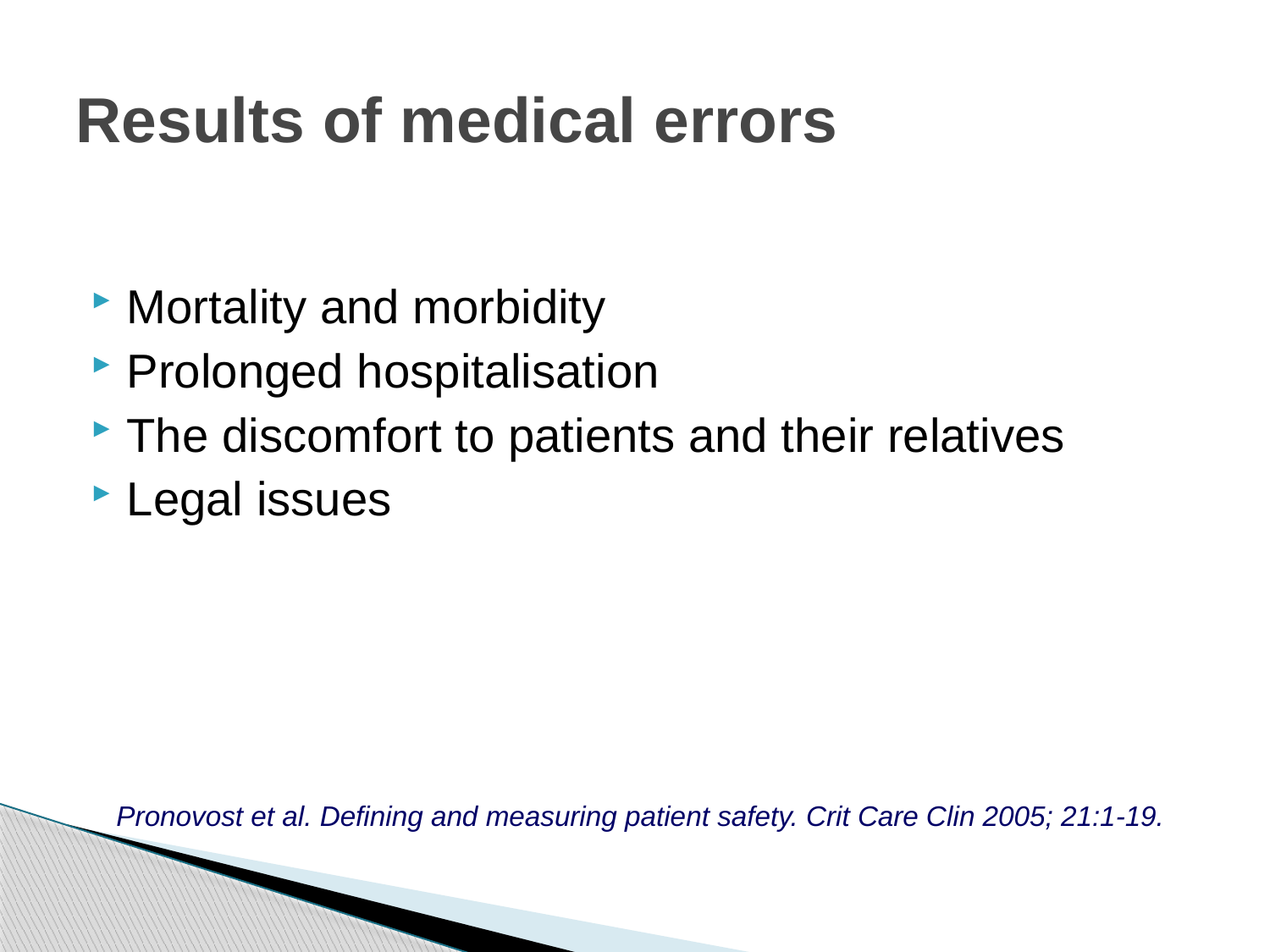

# Results of medical errors

Mortality and morbidity
Prolonged hospitalisation
The discomfort to patients and their relatives
Legal issues

Pronovost et al. Defining and measuring patient safety. Crit Care Clin 2005; 21:1-19.